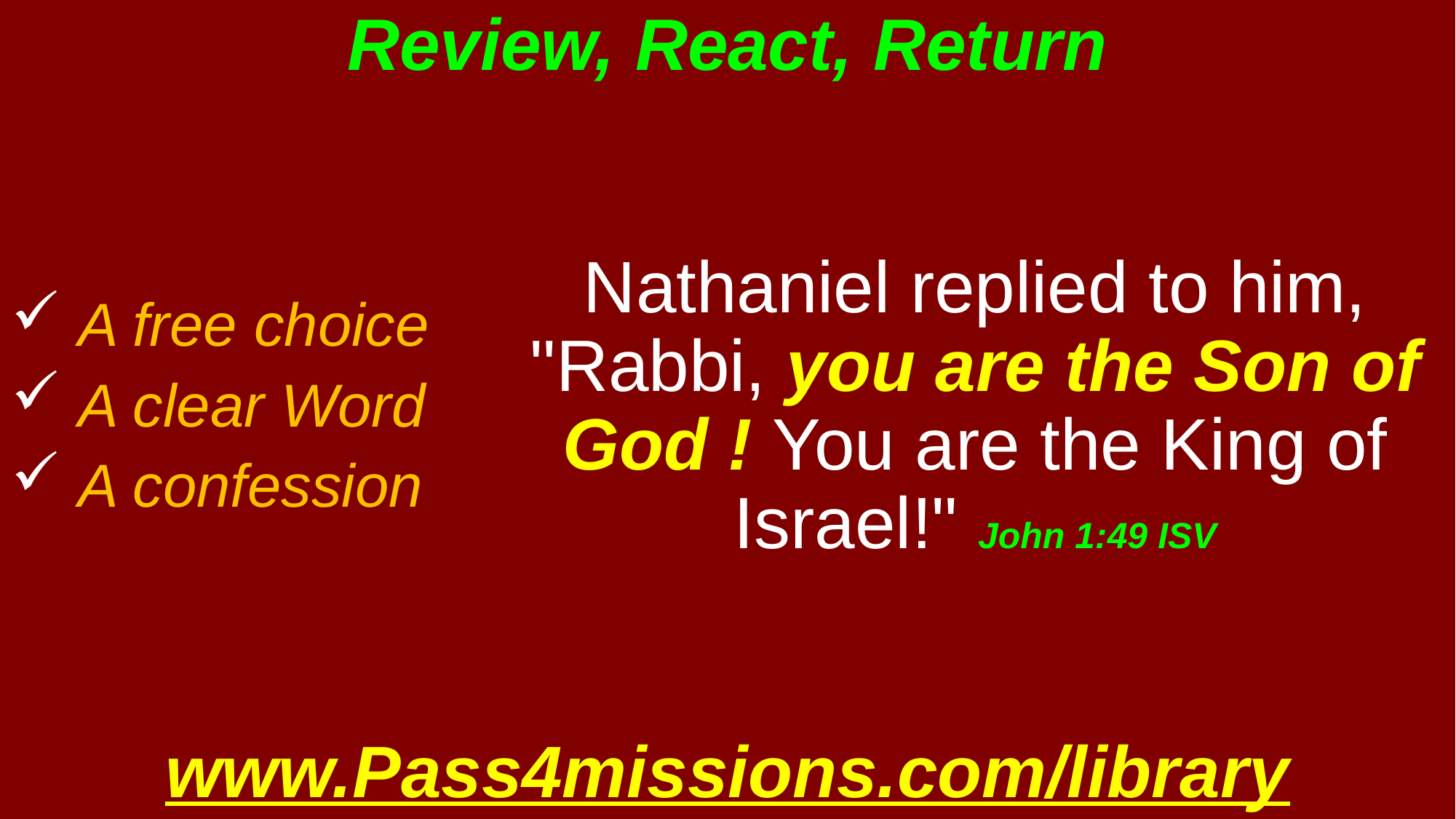

# Review, React, Return
 A free choice
 A clear Word
 A confession
Nathaniel replied to him, "Rabbi, you are the Son of God ! You are the King of Israel!" John 1:49 ISV
www.Pass4missions.com/library